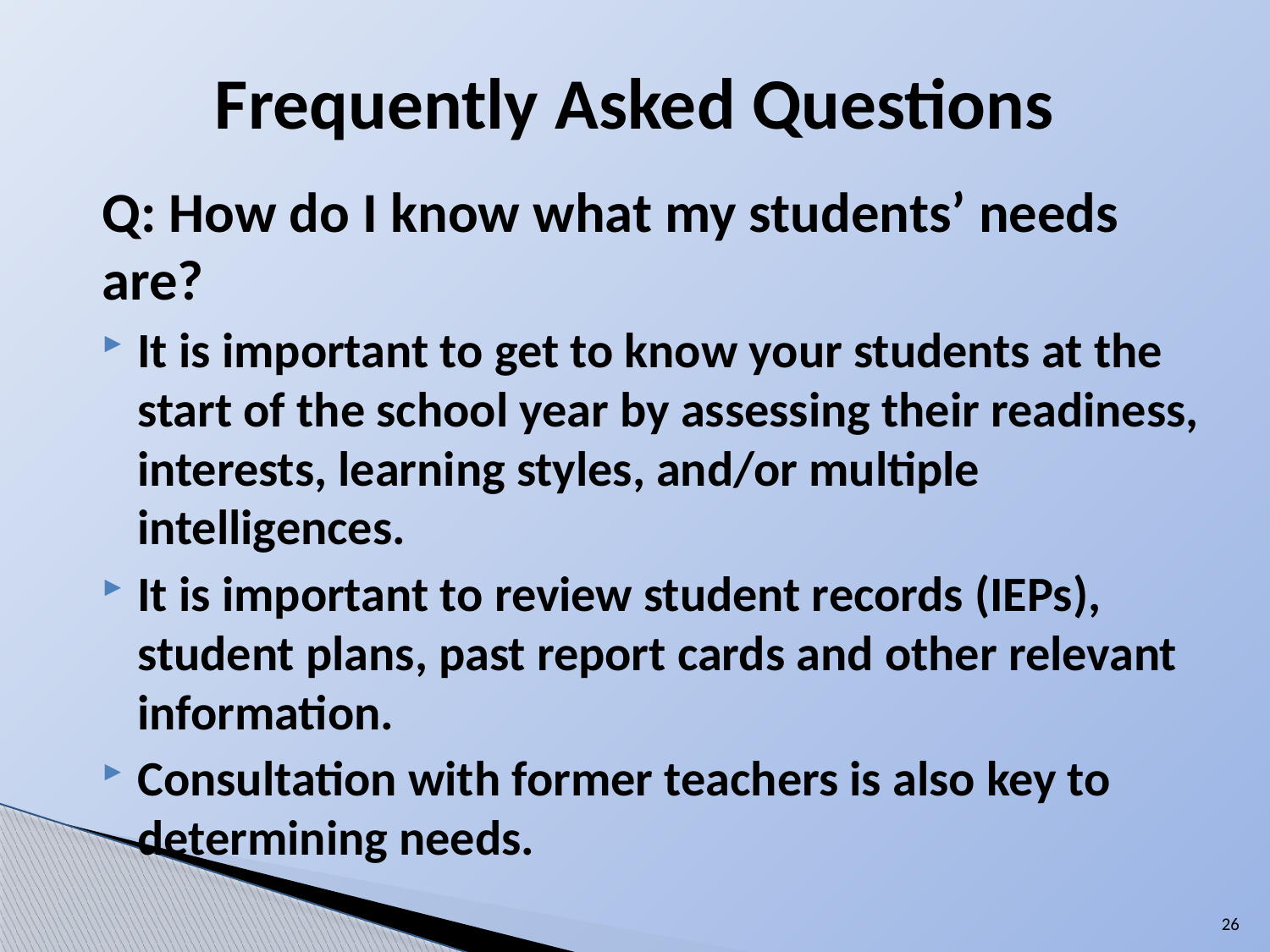

# Frequently Asked Questions
Q: How do I know what my students’ needs are?
It is important to get to know your students at the start of the school year by assessing their readiness, interests, learning styles, and/or multiple intelligences.
It is important to review student records (IEPs), student plans, past report cards and other relevant information.
Consultation with former teachers is also key to determining needs.
26